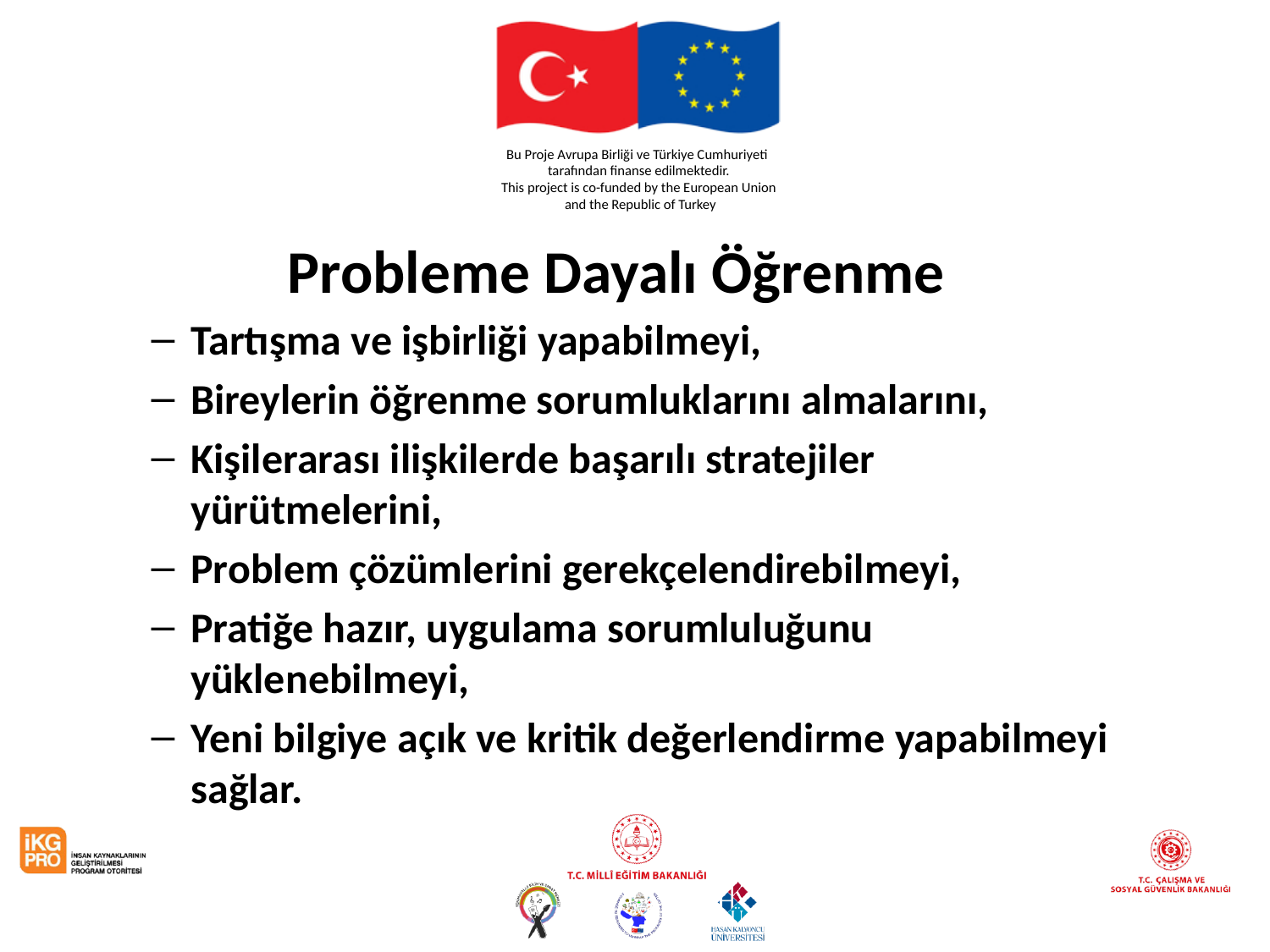

# Probleme Dayalı Öğrenme
Tartışma ve işbirliği yapabilmeyi,
Bireylerin öğrenme sorumluklarını almalarını,
Kişilerarası ilişkilerde başarılı stratejiler yürütmelerini,
Problem çözümlerini gerekçelendirebilmeyi,
Pratiğe hazır, uygulama sorumluluğunu yüklenebilmeyi,
Yeni bilgiye açık ve kritik değerlendirme yapabilmeyi sağlar.